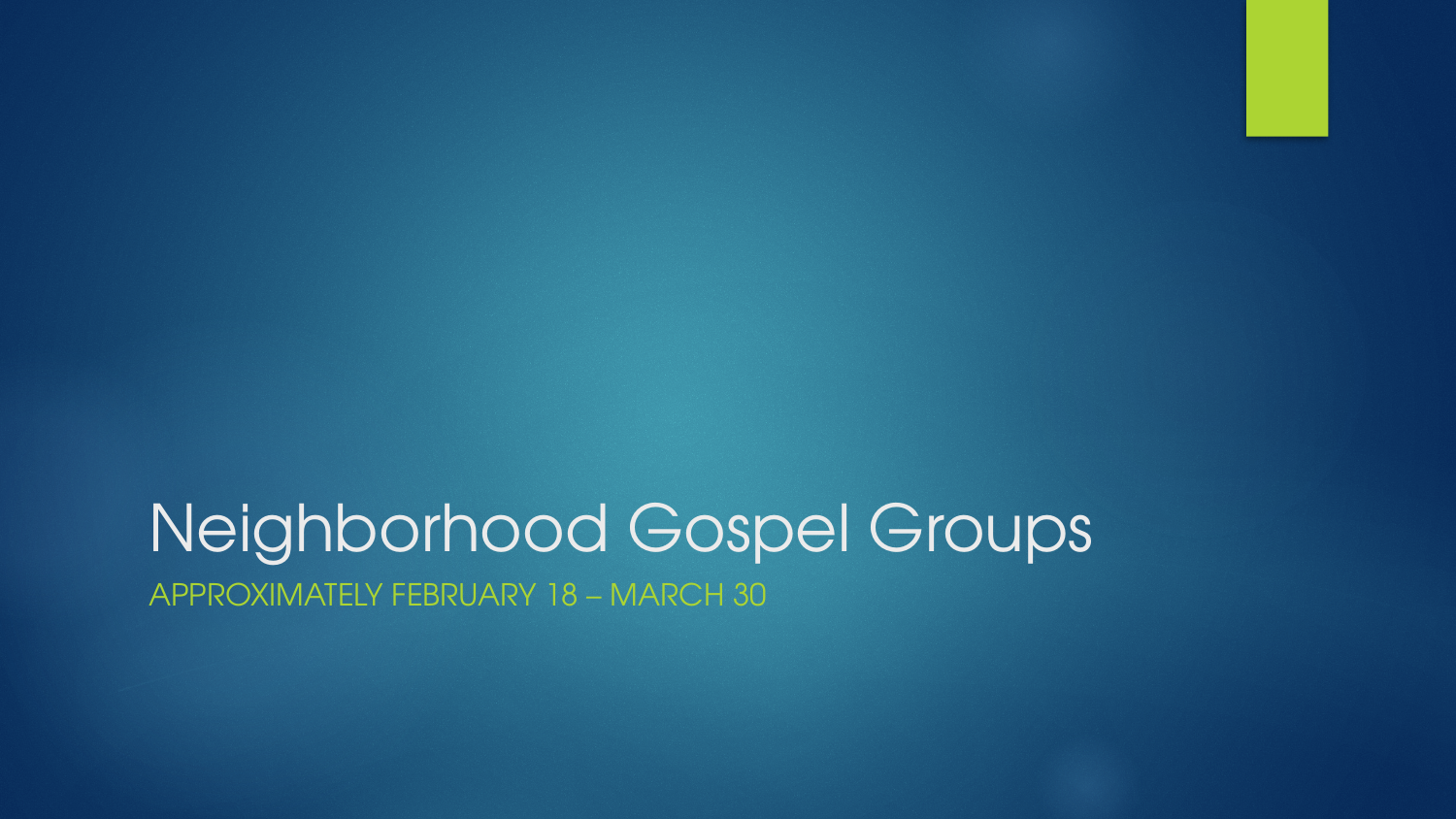

# Neighborhood Gospel Groups
Approximately February 18 – March 30